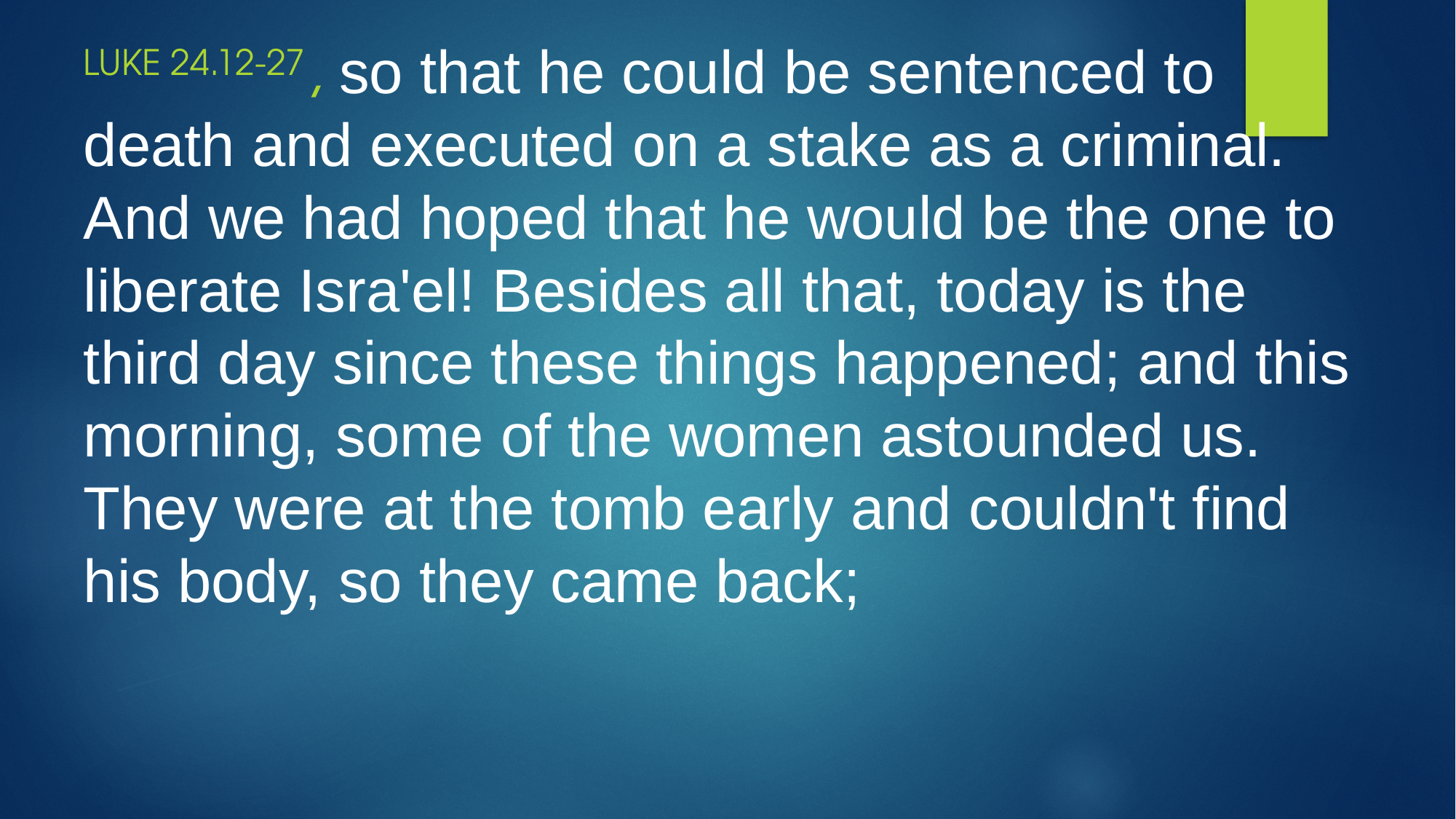

Luke 24.12-27, so that he could be sentenced to death and executed on a stake as a criminal. And we had hoped that he would be the one to liberate Isra'el! Besides all that, today is the third day since these things happened; and this morning, some of the women astounded us. They were at the tomb early and couldn't find his body, so they came back;